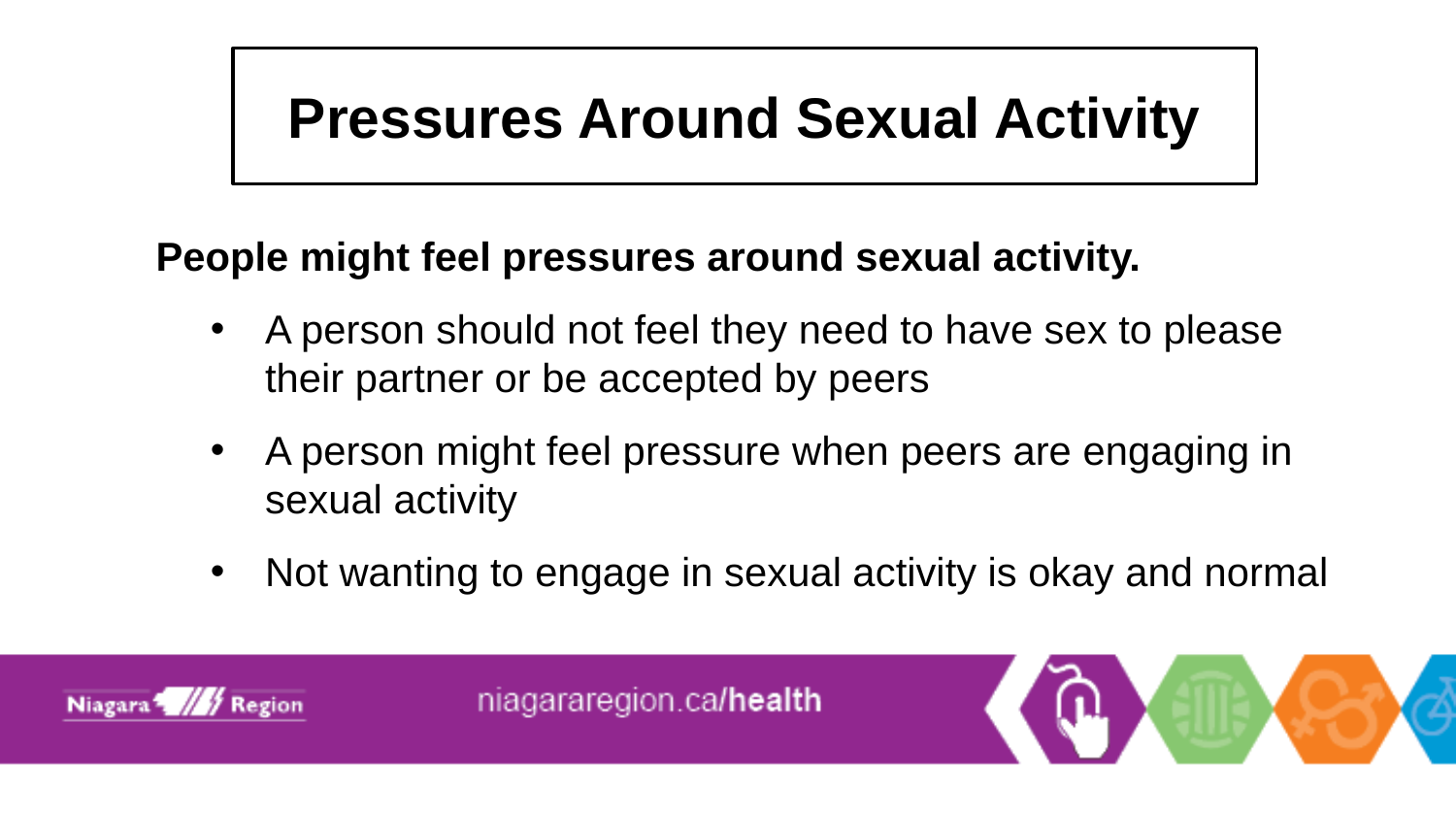

# Pressures Around Sexual Activity
People might feel pressures around sexual activity.
A person should not feel they need to have sex to please their partner or be accepted by peers
A person might feel pressure when peers are engaging in sexual activity
Not wanting to engage in sexual activity is okay and normal